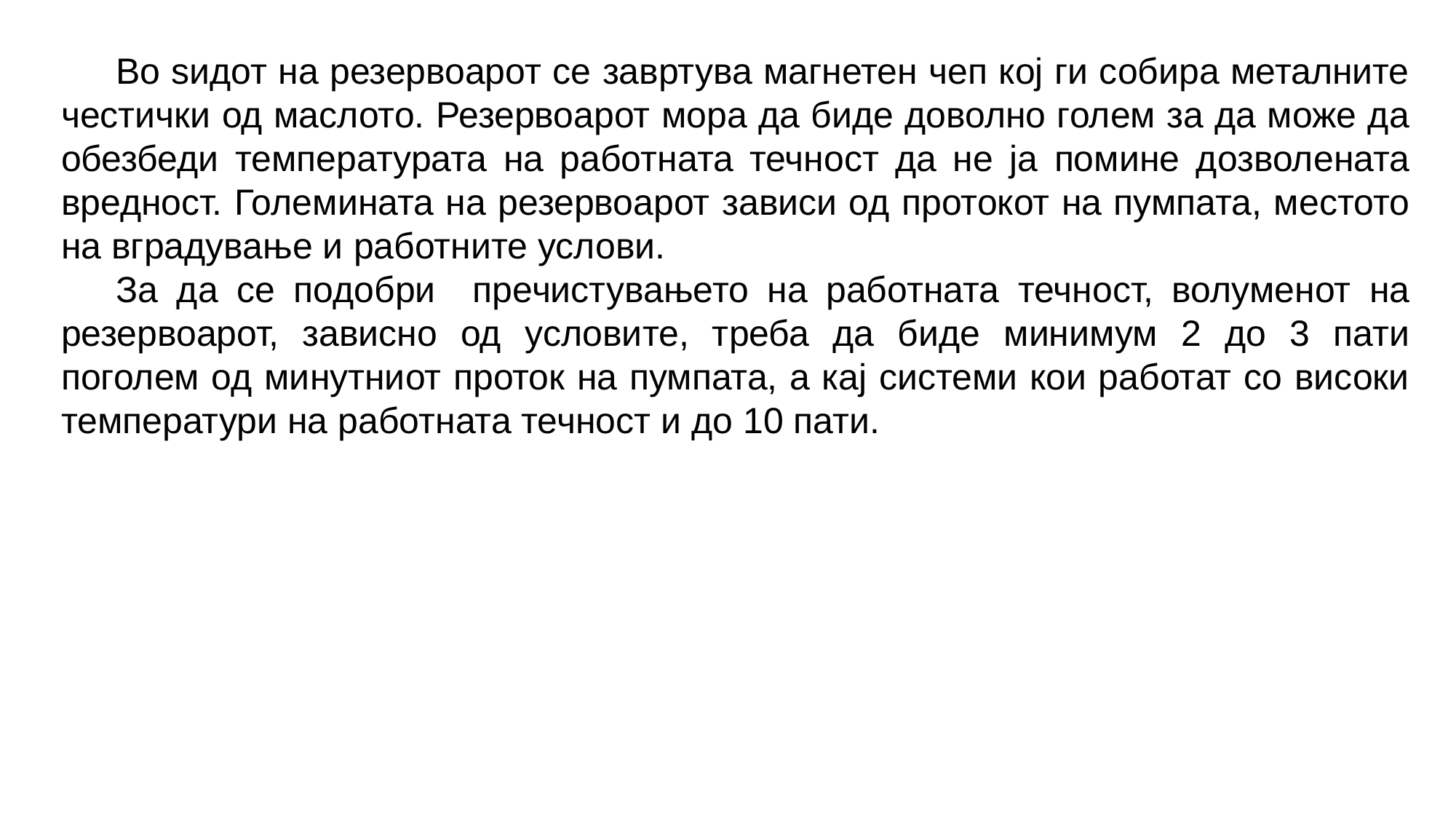

Во ѕидот на резервоарот се завртува магнетен чеп кој ги собира металните честички од маслото. Резервоарот мора да биде доволно голем за да може да обезбеди температурата на работната течност да не ја помине дозволената вредност. Големината на резервоарот зависи од протокот на пумпата, местото на вградување и работните услови.
За да се подобри  пречистувањето на работната течност, волуменот на резервоарот, зависно од условите, треба да биде минимум 2 до 3 пати поголем од минутниот проток на пумпата, а кај системи кои работат со високи температури на работната течност и до 10 пати.